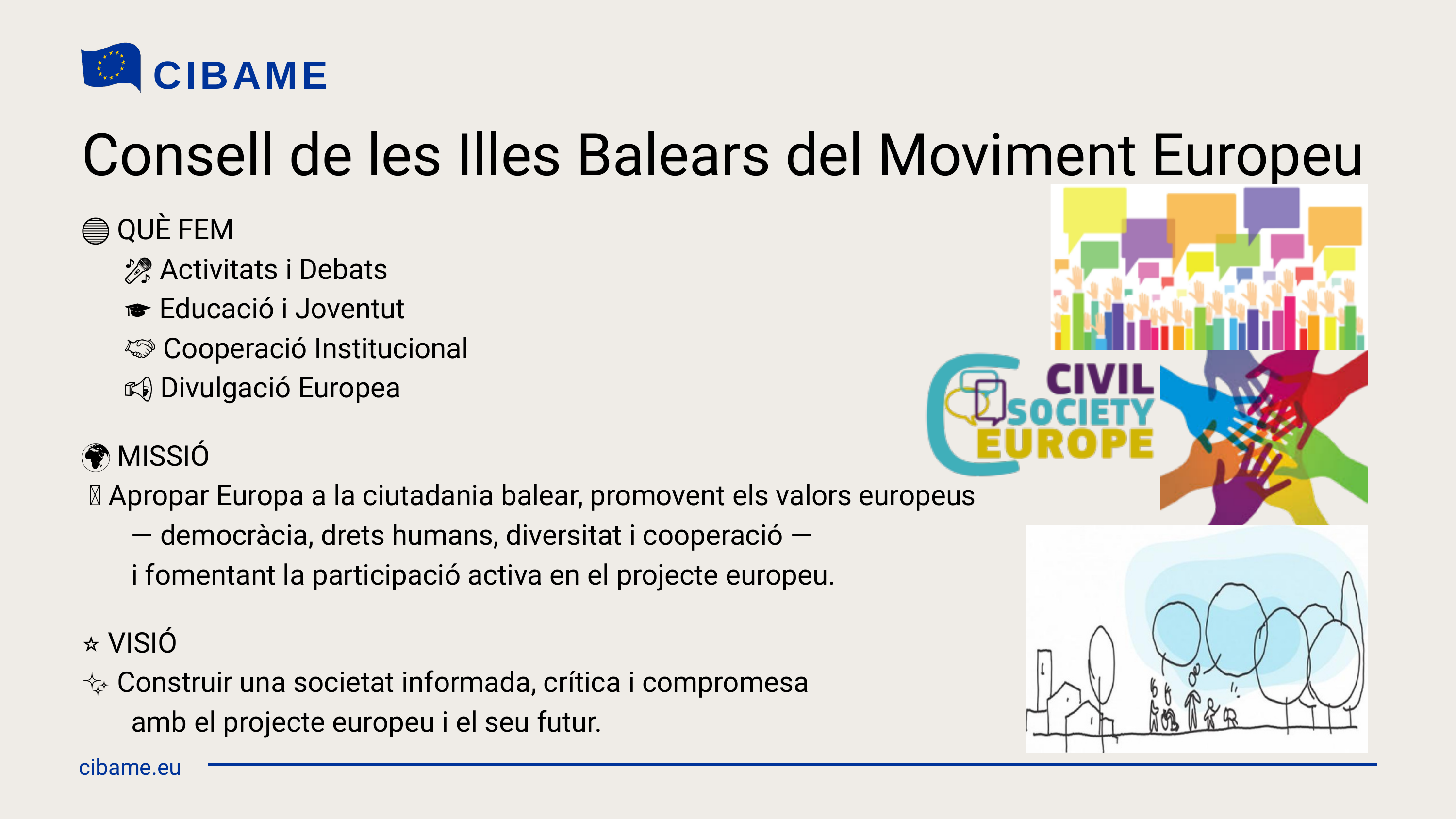

CIBAME
cibame.eu

Consell de les Illes Balears del Moviment Europeu

🔵 QUÈ FEM
      🎤 Activitats i Debats
      🎓 Educació i Joventut
      🤝 Cooperació Institucional
      📢 Divulgació Europea

🌍 MISSIÓ
 🧭 Apropar Europa a la ciutadania balear, promovent els valors europeus
       — democràcia, drets humans, diversitat i cooperació —
       i fomentant la participació activa en el projecte europeu.

⭐ VISIÓ
✨ Construir una societat informada, crítica i compromesa
       amb el projecte europeu i el seu futur.

CIBAME
cibame.eu

Page 05